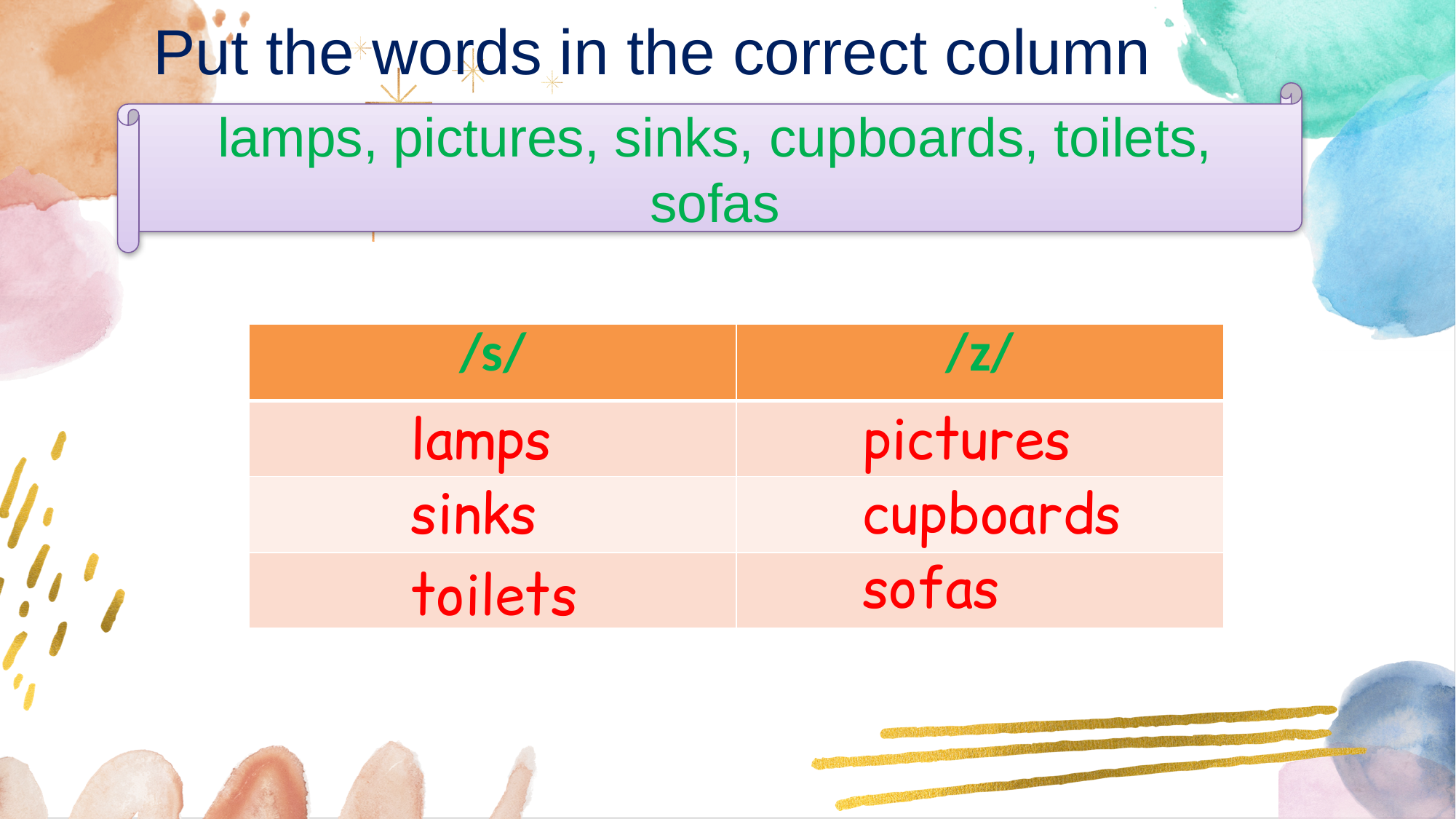

Put the words in the correct column
lamps, pictures, sinks, cupboards, toilets, sofas
| /s/ | /z/ |
| --- | --- |
|  |  |
|  |  |
|  |  |
pictures
lamps
cupboards
sinks
sofas
toilets